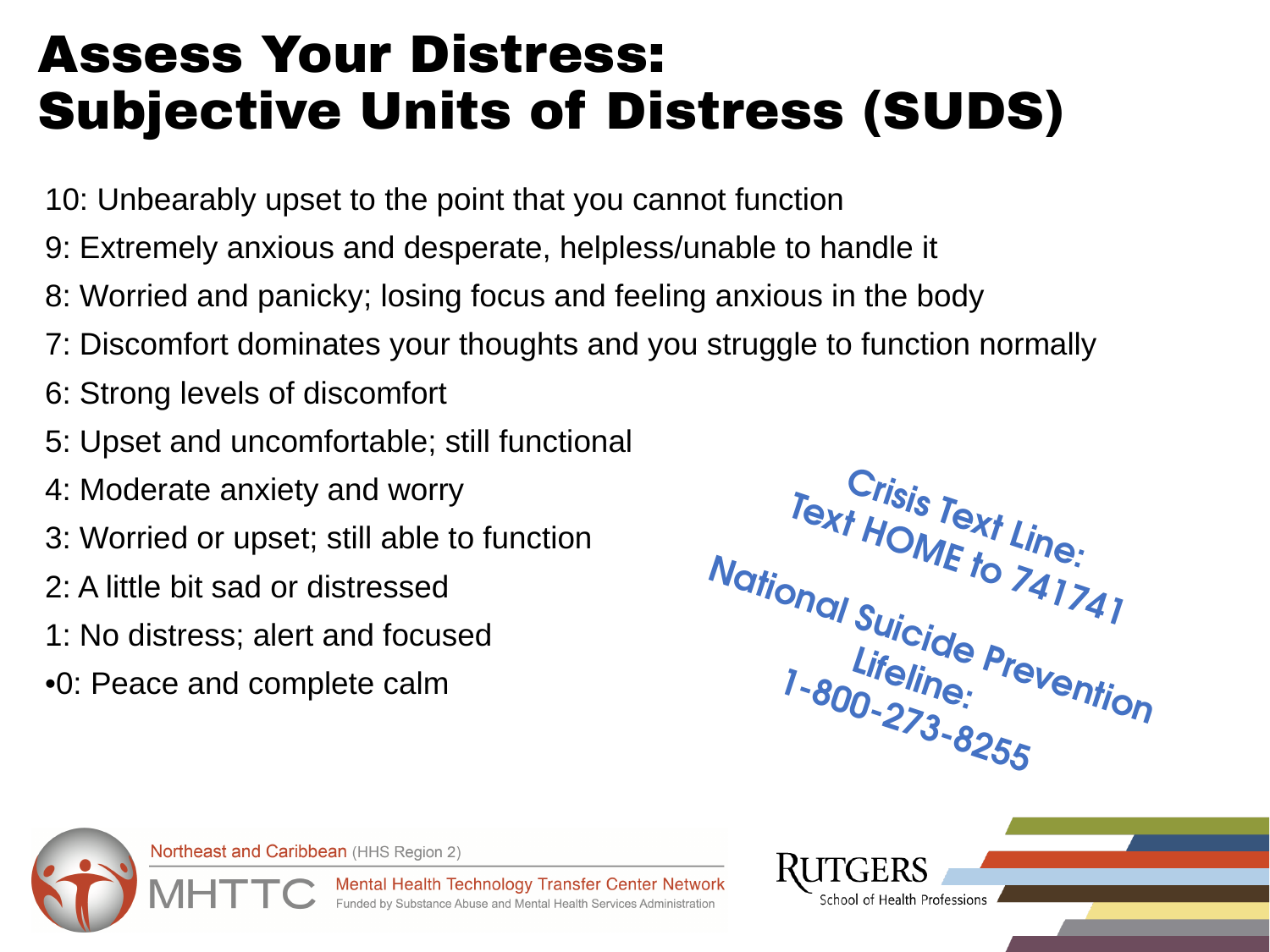

# Assess Your Distress: Subjective Units of Distress (SUDS)
10: Unbearably upset to the point that you cannot function
9: Extremely anxious and desperate, helpless/unable to handle it
8: Worried and panicky; losing focus and feeling anxious in the body
7: Discomfort dominates your thoughts and you struggle to function normally
6: Strong levels of discomfort
5: Upset and uncomfortable; still functional
4: Moderate anxiety and worry
3: Worried or upset; still able to function
2: A little bit sad or distressed
1: No distress; alert and focused
•0: Peace and complete calm
Crisis Text Line:
Text HOME to 741741

National Suicide Prevention Lifeline:
1-800-273-8255